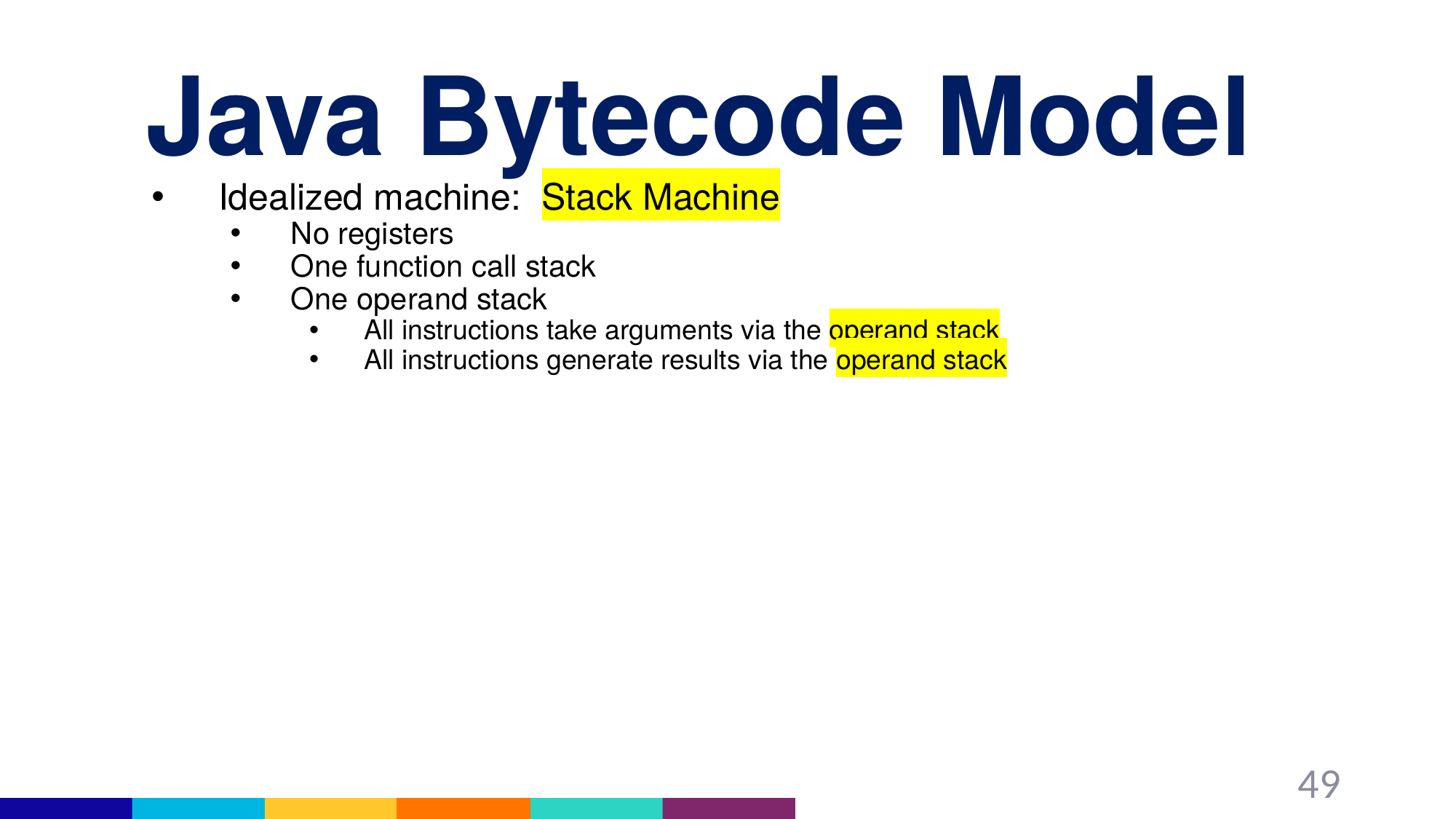

# Java Bytecode Model
Idealized machine:  Stack Machine
No registers
One function call stack
One operand stack
All instructions take arguments via the operand stack
All instructions generate results via the operand stack
49